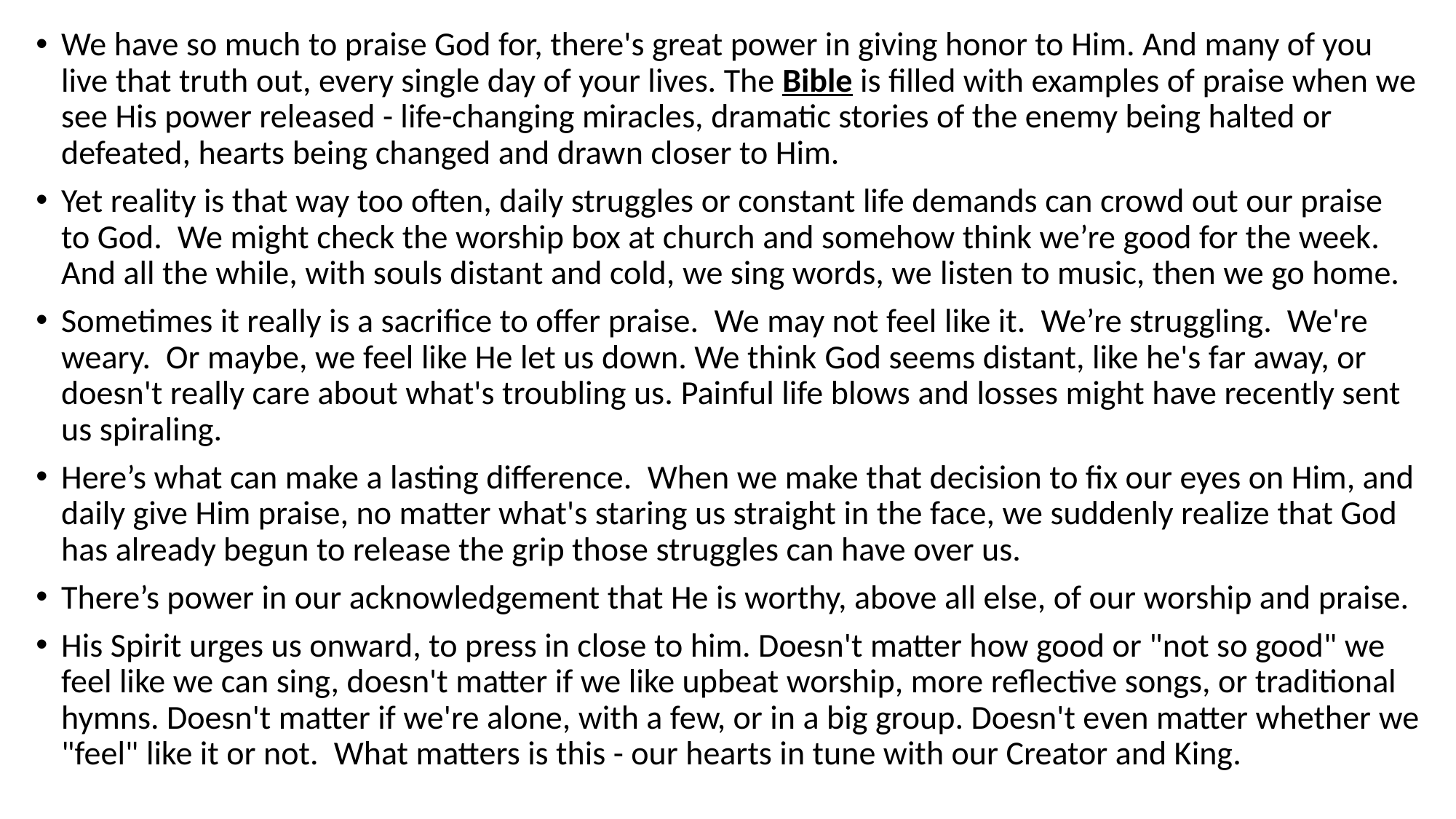

We have so much to praise God for, there's great power in giving honor to Him. And many of you live that truth out, every single day of your lives. The Bible is filled with examples of praise when we see His power released - life-changing miracles, dramatic stories of the enemy being halted or defeated, hearts being changed and drawn closer to Him.
Yet reality is that way too often, daily struggles or constant life demands can crowd out our praise to God.  We might check the worship box at church and somehow think we’re good for the week.  And all the while, with souls distant and cold, we sing words, we listen to music, then we go home.
Sometimes it really is a sacrifice to offer praise.  We may not feel like it.  We’re struggling.  We're weary.  Or maybe, we feel like He let us down. We think God seems distant, like he's far away, or doesn't really care about what's troubling us. Painful life blows and losses might have recently sent us spiraling.
Here’s what can make a lasting difference.  When we make that decision to fix our eyes on Him, and daily give Him praise, no matter what's staring us straight in the face, we suddenly realize that God has already begun to release the grip those struggles can have over us.
There’s power in our acknowledgement that He is worthy, above all else, of our worship and praise.
His Spirit urges us onward, to press in close to him. Doesn't matter how good or "not so good" we feel like we can sing, doesn't matter if we like upbeat worship, more reflective songs, or traditional hymns. Doesn't matter if we're alone, with a few, or in a big group. Doesn't even matter whether we "feel" like it or not.  What matters is this - our hearts in tune with our Creator and King.